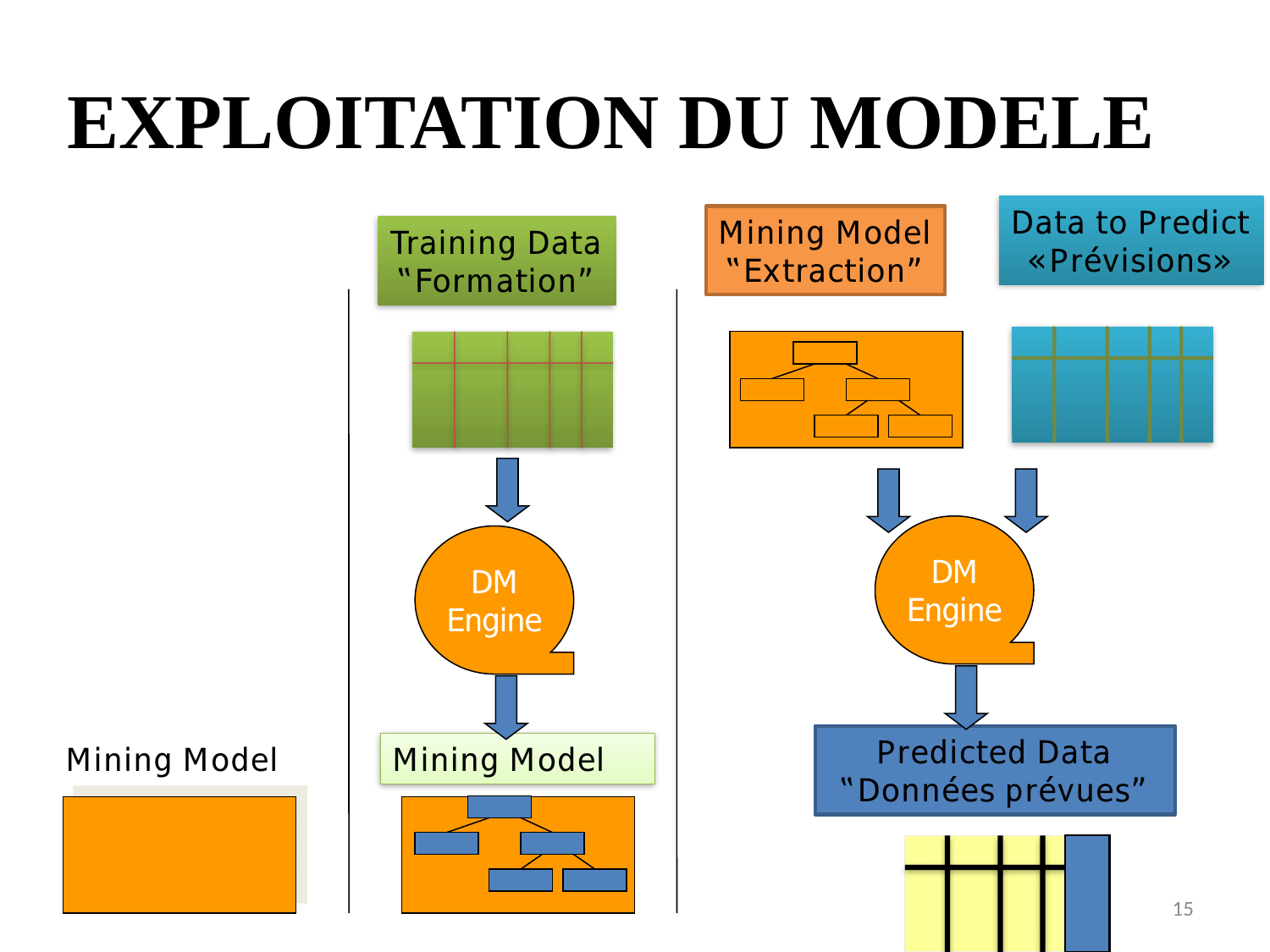

# EXPLOITATION DU MODELE
Data to Predict
«Prévisions»
Mining Model
“Extraction”
Training Data
“Formation”

DM
Engine
DM
Engine

Predicted Data
“Données prévues”
Mining Model
Mining Model

15